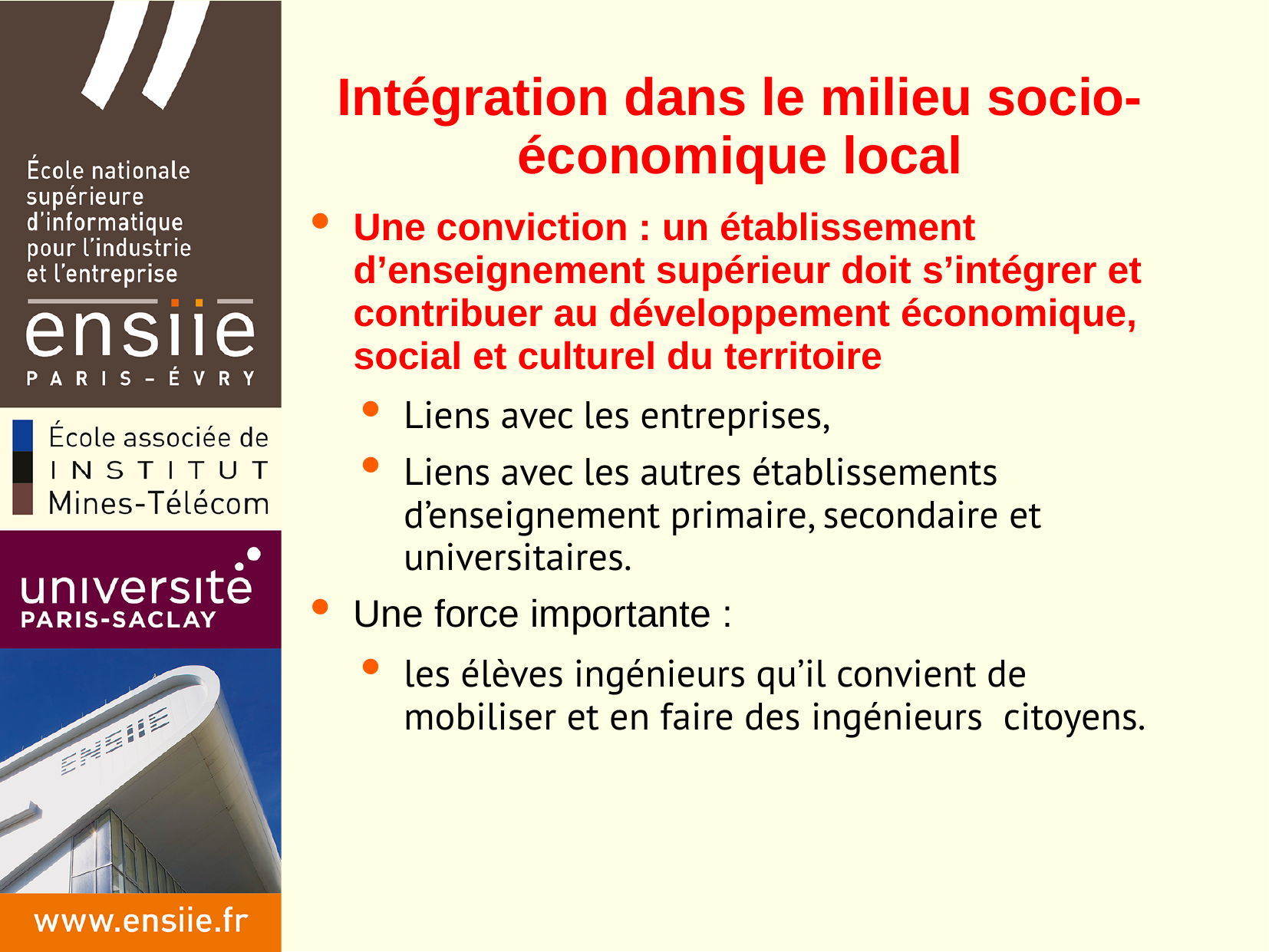

# Intégration dans le milieu socio-économique local
Une conviction : un établissement d’enseignement supérieur doit s’intégrer et contribuer au développement économique, social et culturel du territoire
Liens avec les entreprises,
Liens avec les autres établissements d’enseignement primaire, secondaire et universitaires.
Une force importante :
les élèves ingénieurs qu’il convient de mobiliser et en faire des ingénieurs  citoyens.